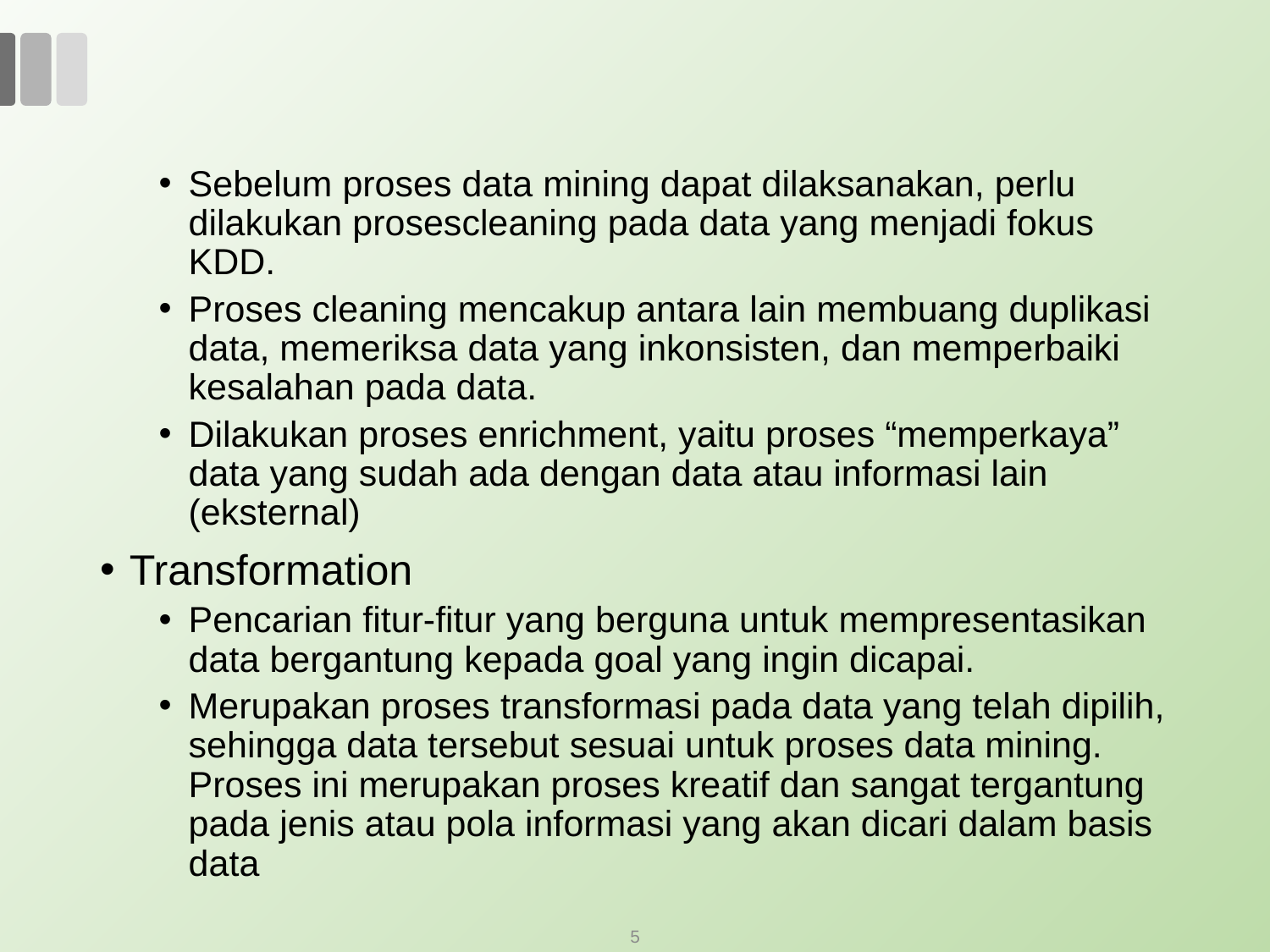

#
Sebelum proses data mining dapat dilaksanakan, perlu dilakukan prosescleaning pada data yang menjadi fokus KDD.
Proses cleaning mencakup antara lain membuang duplikasi data, memeriksa data yang inkonsisten, dan memperbaiki kesalahan pada data.
Dilakukan proses enrichment, yaitu proses “memperkaya” data yang sudah ada dengan data atau informasi lain (eksternal)
Transformation
Pencarian fitur-fitur yang berguna untuk mempresentasikan data bergantung kepada goal yang ingin dicapai.
Merupakan proses transformasi pada data yang telah dipilih, sehingga data tersebut sesuai untuk proses data mining. Proses ini merupakan proses kreatif dan sangat tergantung pada jenis atau pola informasi yang akan dicari dalam basis data
5